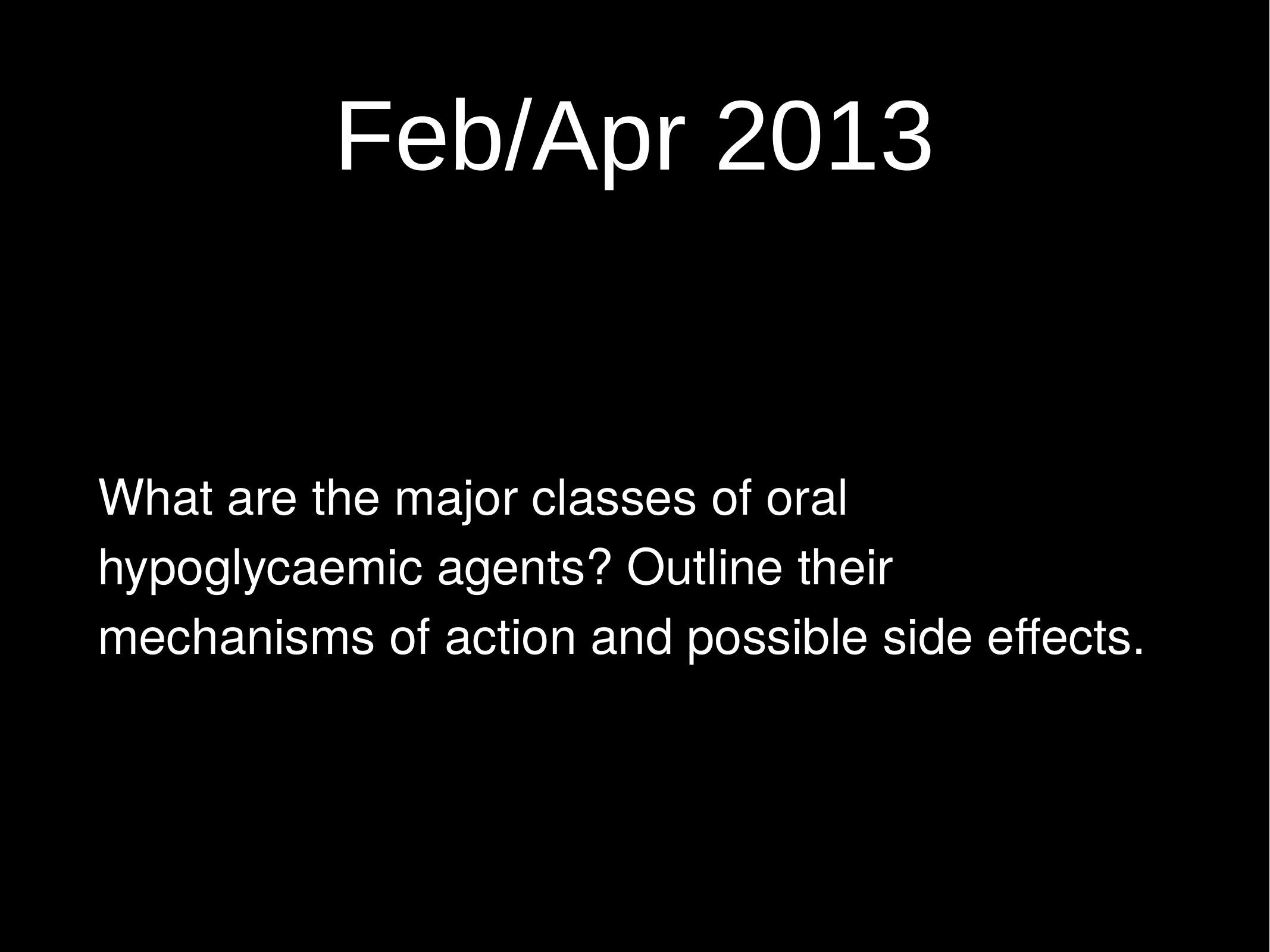

# Feb/Apr 2013
What are the major classes of oral hypoglycaemic agents? Outline their mechanisms of action and possible side effects.